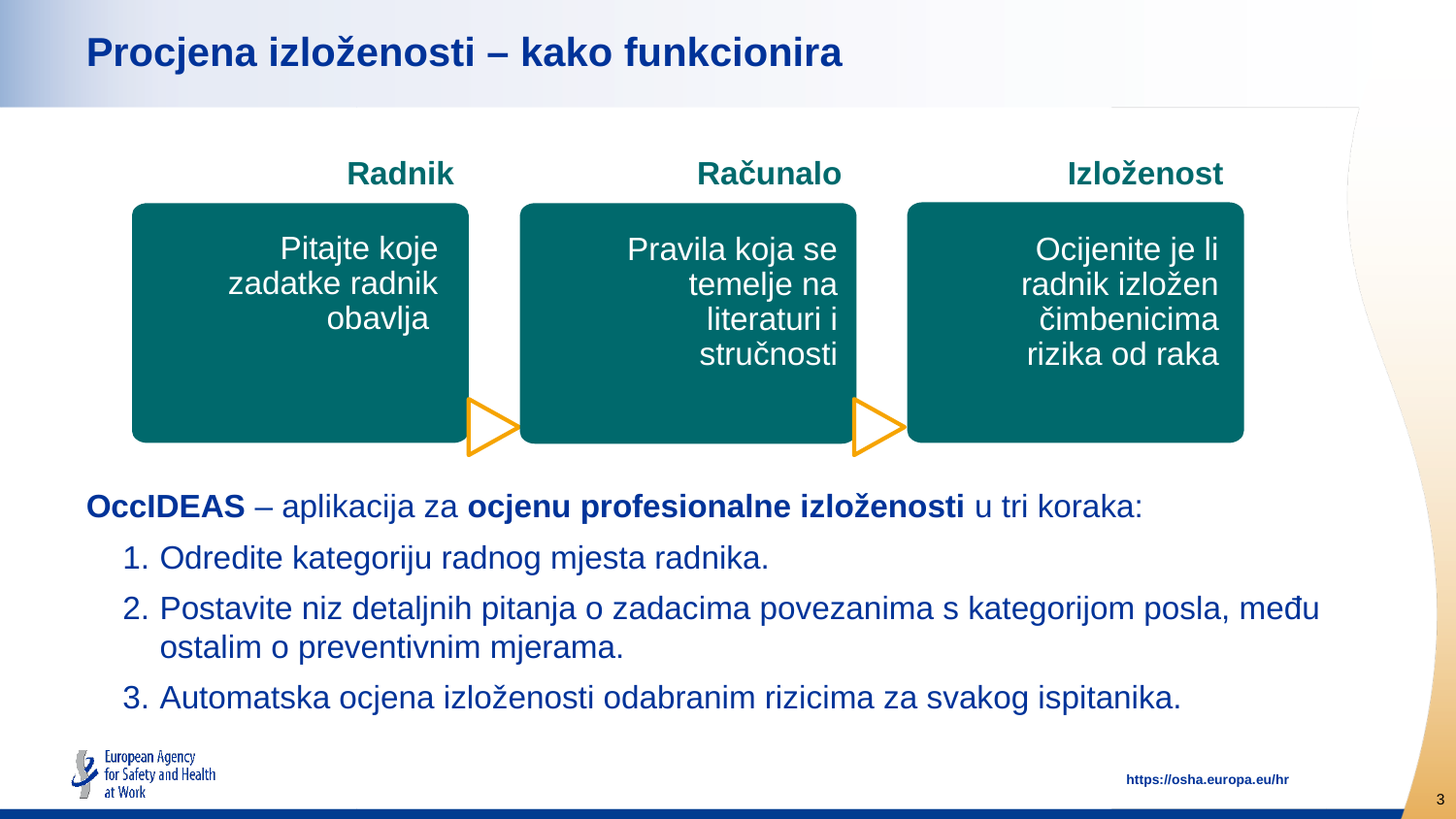

Procjena izloženosti – kako funkcionira
Radnik
Računalo
Izloženost

Pitajte koje zadatke radnik obavlja
Pravila koja se temelje na literaturi i stručnosti
Ocijenite je li radnik izložen čimbenicima rizika od raka

OccIDEAS – aplikacija za ocjenu profesionalne izloženosti u tri koraka:
Odredite kategoriju radnog mjesta radnika.
Postavite niz detaljnih pitanja o zadacima povezanima s kategorijom posla, među ostalim o preventivnim mjerama.
Automatska ocjena izloženosti odabranim rizicima za svakog ispitanika.